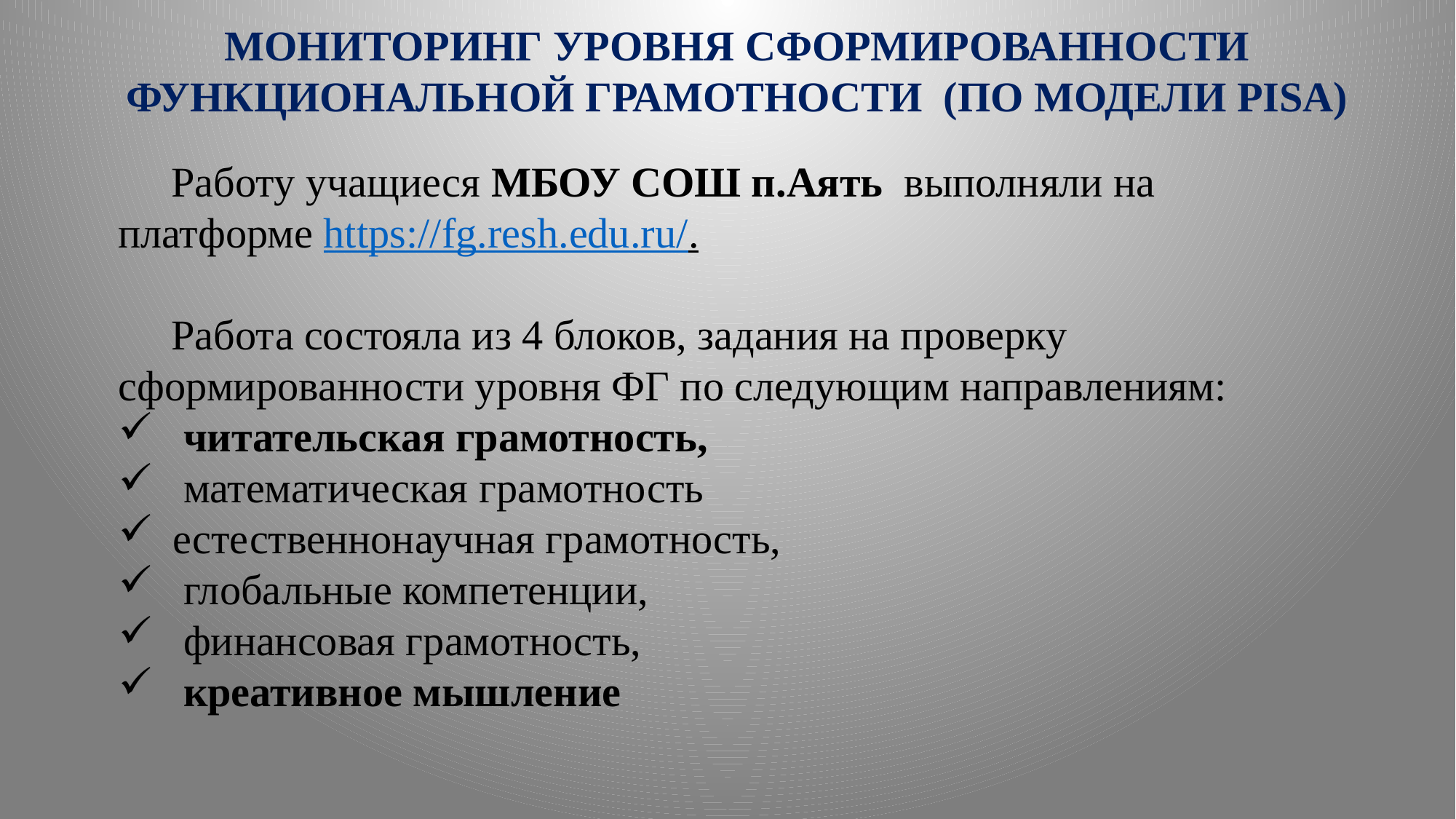

# МОНИТОРИНГ УРОВНЯ СФОРМИРОВАННОСТИ ФУНКЦИОНАЛЬНОЙ ГРАМОТНОСТИ  (ПО МОДЕЛИ PISA)
Работу учащиеся МБОУ СОШ п.Аять  выполняли на платформе https://fg.resh.edu.ru/.

Работа состояла из 4 блоков, задания на проверку сформированности уровня ФГ по следующим направлениям:
 читательская грамотность,
 математическая грамотность
естественнонаучная грамотность,
 глобальные компетенции,
 финансовая грамотность,
 креативное мышление